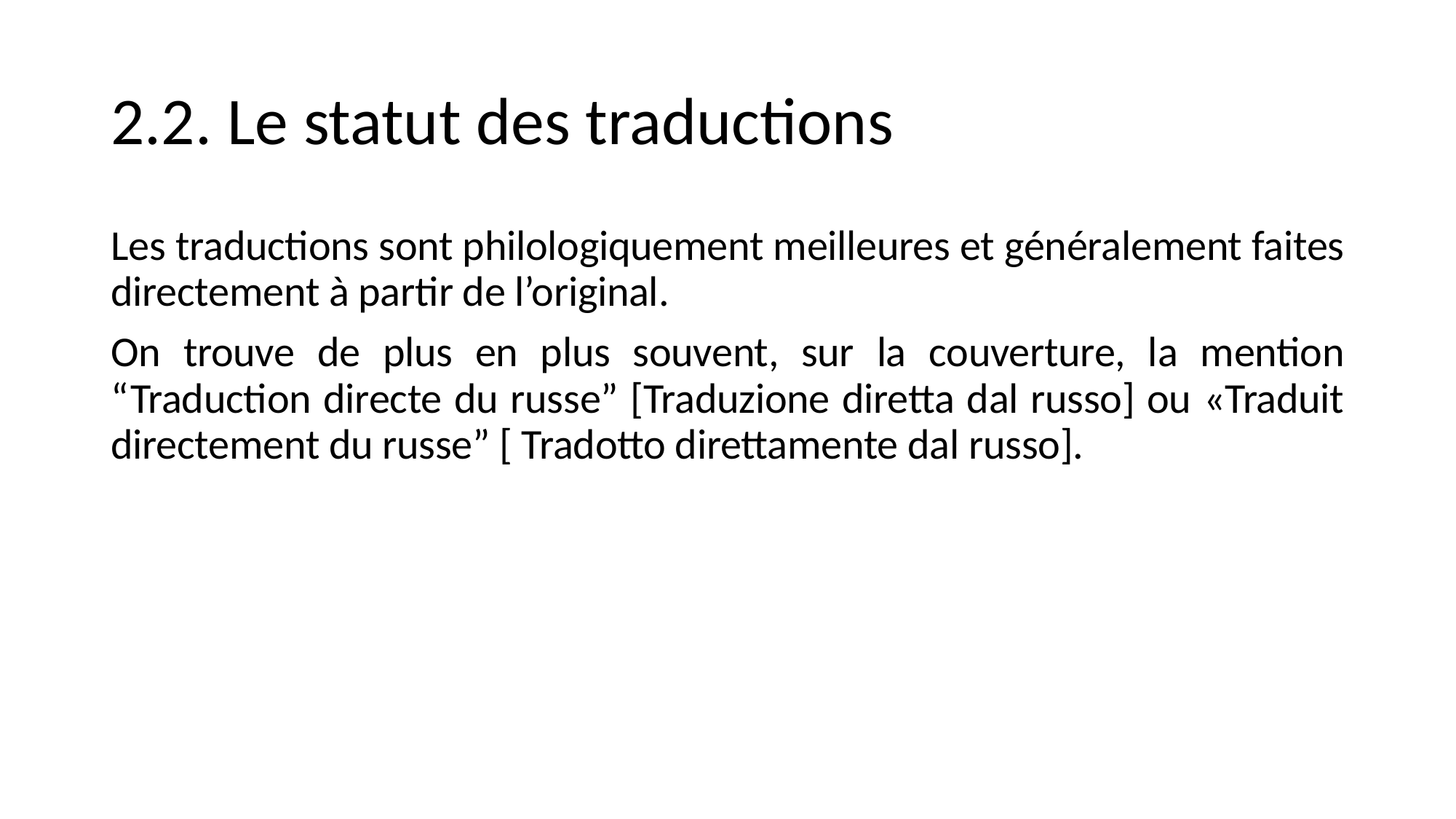

# 2.2. Le statut des traductions
Les traductions sont philologiquement meilleures et généralement faites directement à partir de l’original.
On trouve de plus en plus souvent, sur la couverture, la mention “Traduction directe du russe” [Traduzione diretta dal russo] ou «Traduit directement du russe” [ Tradotto direttamente dal russo].